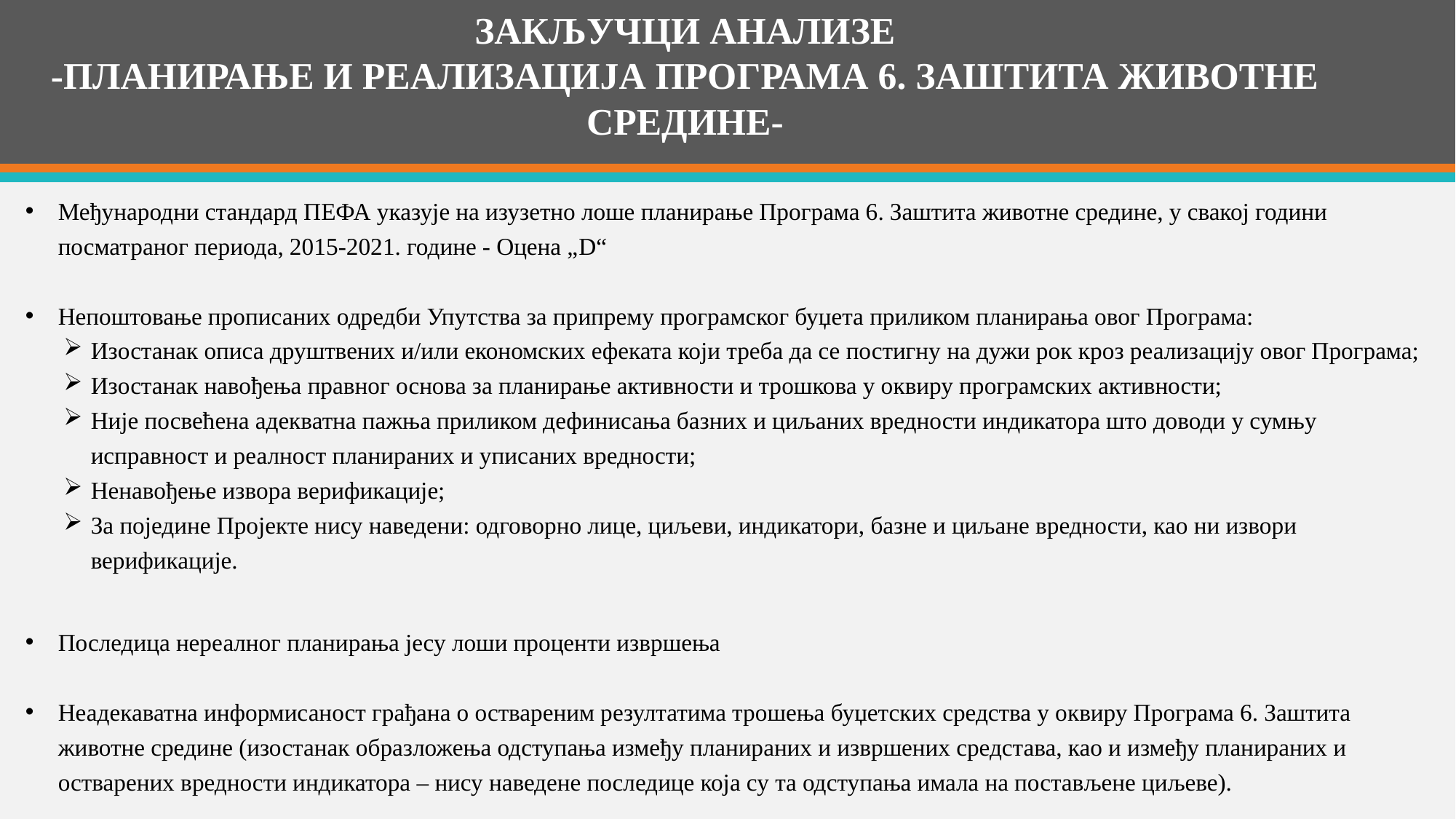

# ЗАКЉУЧЦИ АНАЛИЗЕ -ПЛАНИРАЊЕ И РЕАЛИЗАЦИЈА ПРОГРАМА 6. ЗАШТИТА ЖИВОТНЕ СРЕДИНЕ-
Међународни стандард ПЕФА указује на изузетно лоше планирање Програма 6. Заштита животне средине, у свакој години посматраног периода, 2015-2021. године - Оцена „D“

Непоштовање прописаних одредби Упутства за припрему програмског буџета приликом планирања овог Програма:
Изостанак описа друштвених и/или економских ефеката који треба да се постигну на дужи рок кроз реализацију овог Програма;
Изостанак навођења правног основа за планирање активности и трошкова у оквиру програмских активности;
Није посвећена адекватна пажња приликом дефинисања базних и циљаних вредности индикатора што доводи у сумњу исправност и реалност планираних и уписаних вредности;
Ненавођење извора верификације;
За поједине Пројекте нису наведени: одговорно лице, циљеви, индикатори, базне и циљане вредности, као ни извори верификације.

Последица нереалног планирања јесу лоши проценти извршења

Неадекаватна информисаност грађана о оствареним резултатима трошења буџетских средства у оквиру Програма 6. Заштита животне средине (изостанак образложења одступања између планираних и извршених средстава, као и између планираних и остварених вредности индикатора – нису наведене последице која су та одступања имала на постављене циљеве).